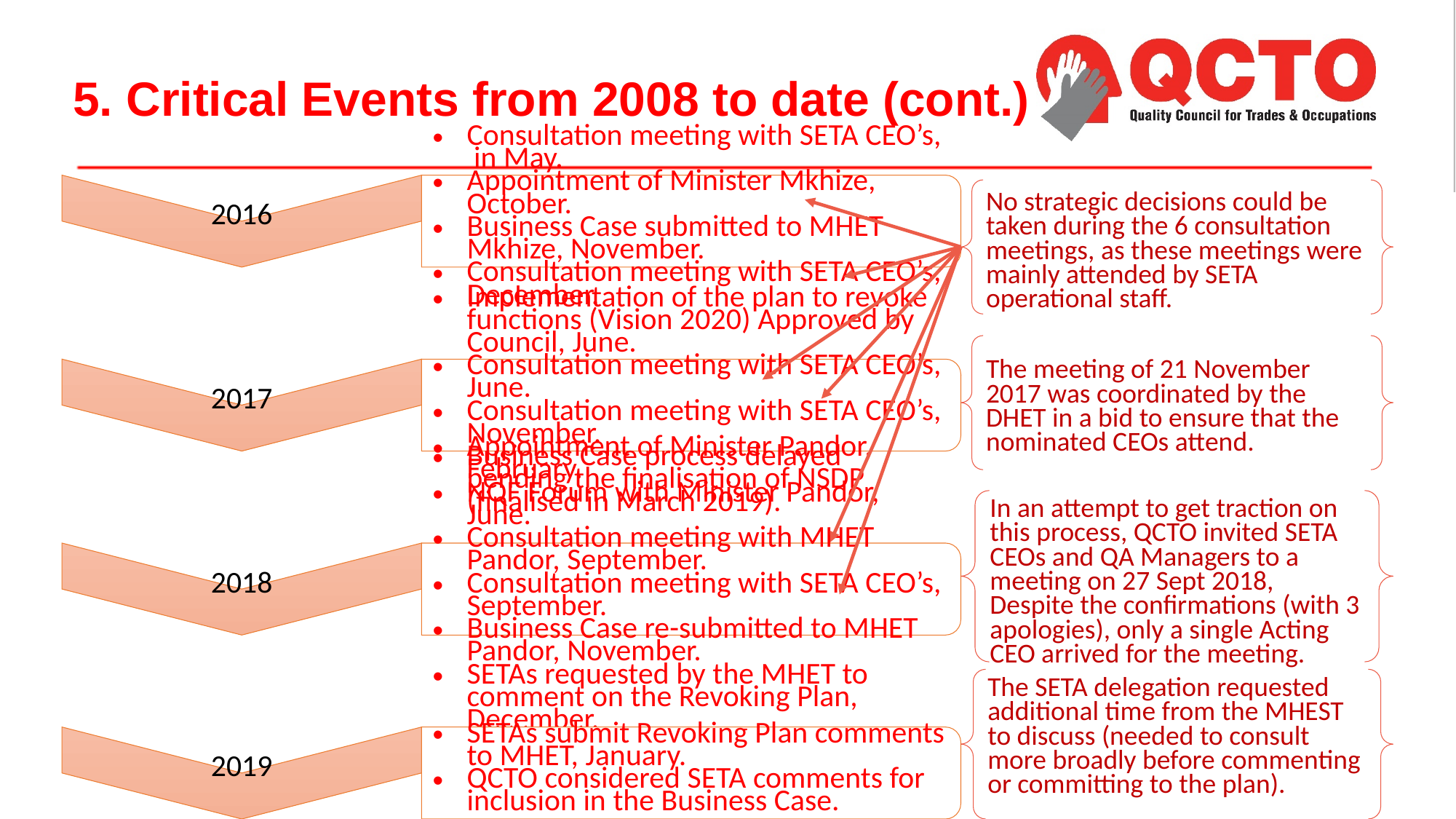

# 5. Critical Events from 2008 to date (cont.)
2016
2017
2018
2019
Consultation meeting with SETA CEO’s,  in May.
Appointment of Minister Mkhize, October.
Business Case submitted to MHET Mkhize, November.
Consultation meeting with SETA CEO’s, December.
Implementation of the plan to revoke functions (Vision 2020) Approved by Council, June.
Consultation meeting with SETA CEO’s, June.
Consultation meeting with SETA CEO’s, November.
Consultation meeting with MHET Pandor, September.
Consultation meeting with SETA CEO’s, September.
Business Case re-submitted to MHET Pandor, November.
SETAs requested by the MHET to comment on the Revoking Plan, December.
SETAs submit Revoking Plan comments to MHET, January.
QCTO considered SETA comments for inclusion in the Business Case.
No strategic decisions could be taken during the 6 consultation meetings, as these meetings were mainly attended by SETA operational staff.

The meeting of 21 November 2017 was coordinated by the DHET in a bid to ensure that the nominated CEOs attend.
In an attempt to get traction on this process, QCTO invited SETA CEOs and QA Managers to a meeting on 27 Sept 2018, Despite the confirmations (with 3 apologies), only a single Acting CEO arrived for the meeting.

The SETA delegation requested additional time from the MHEST to discuss (needed to consult more broadly before commenting or committing to the plan).